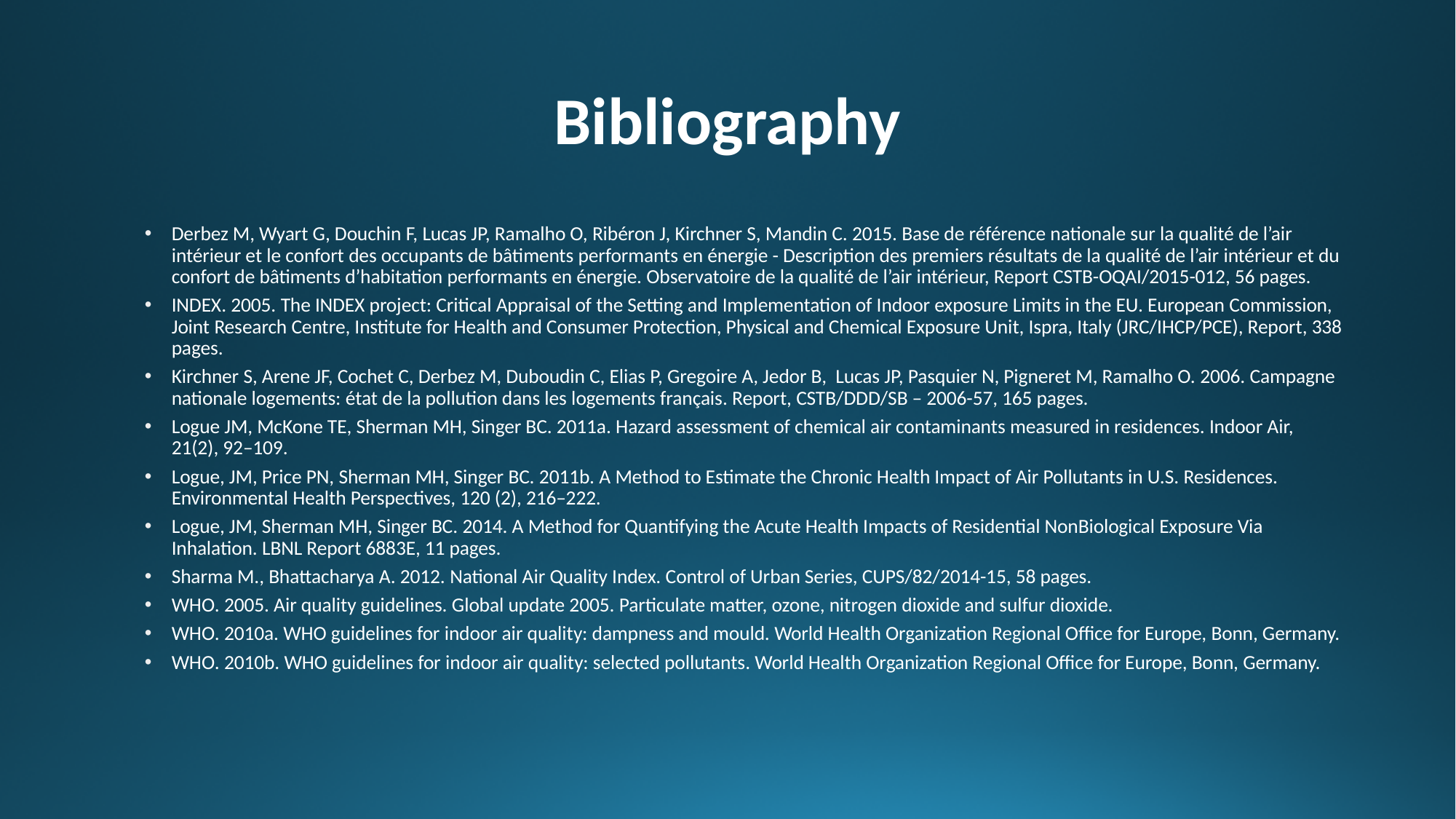

# Bibliography
Derbez M, Wyart G, Douchin F, Lucas JP, Ramalho O, Ribéron J, Kirchner S, Mandin C. 2015. Base de référence nationale sur la qualité de l’air intérieur et le confort des occupants de bâtiments performants en énergie - Description des premiers résultats de la qualité de l’air intérieur et du confort de bâtiments d’habitation performants en énergie. Observatoire de la qualité de l’air intérieur, Report CSTB-OQAI/2015-012, 56 pages.
INDEX. 2005. The INDEX project: Critical Appraisal of the Setting and Implementation of Indoor exposure Limits in the EU. European Commission, Joint Research Centre, Institute for Health and Consumer Protection, Physical and Chemical Exposure Unit, Ispra, Italy (JRC/IHCP/PCE), Report, 338 pages.
Kirchner S, Arene JF, Cochet C, Derbez M, Duboudin C, Elias P, Gregoire A, Jedor B,  Lucas JP, Pasquier N, Pigneret M, Ramalho O. 2006. Campagne nationale logements: état de la pollution dans les logements français. Report, CSTB/DDD/SB – 2006-57, 165 pages.
Logue JM, McKone TE, Sherman MH, Singer BC. 2011a. Hazard assessment of chemical air contaminants measured in residences. Indoor Air, 21(2), 92–109.
Logue, JM, Price PN, Sherman MH, Singer BC. 2011b. A Method to Estimate the Chronic Health Impact of Air Pollutants in U.S. Residences. Environmental Health Perspectives, 120 (2), 216–222.
Logue, JM, Sherman MH, Singer BC. 2014. A Method for Quantifying the Acute Health Impacts of Residential NonBiological Exposure Via Inhalation. LBNL Report 6883E, 11 pages.
Sharma M., Bhattacharya A. 2012. National Air Quality Index. Control of Urban Series, CUPS/82/2014-15, 58 pages.
WHO. 2005. Air quality guidelines. Global update 2005. Particulate matter, ozone, nitrogen dioxide and sulfur dioxide.
WHO. 2010a. WHO guidelines for indoor air quality: dampness and mould. World Health Organization Regional Office for Europe, Bonn, Germany.
WHO. 2010b. WHO guidelines for indoor air quality: selected pollutants. World Health Organization Regional Office for Europe, Bonn, Germany.